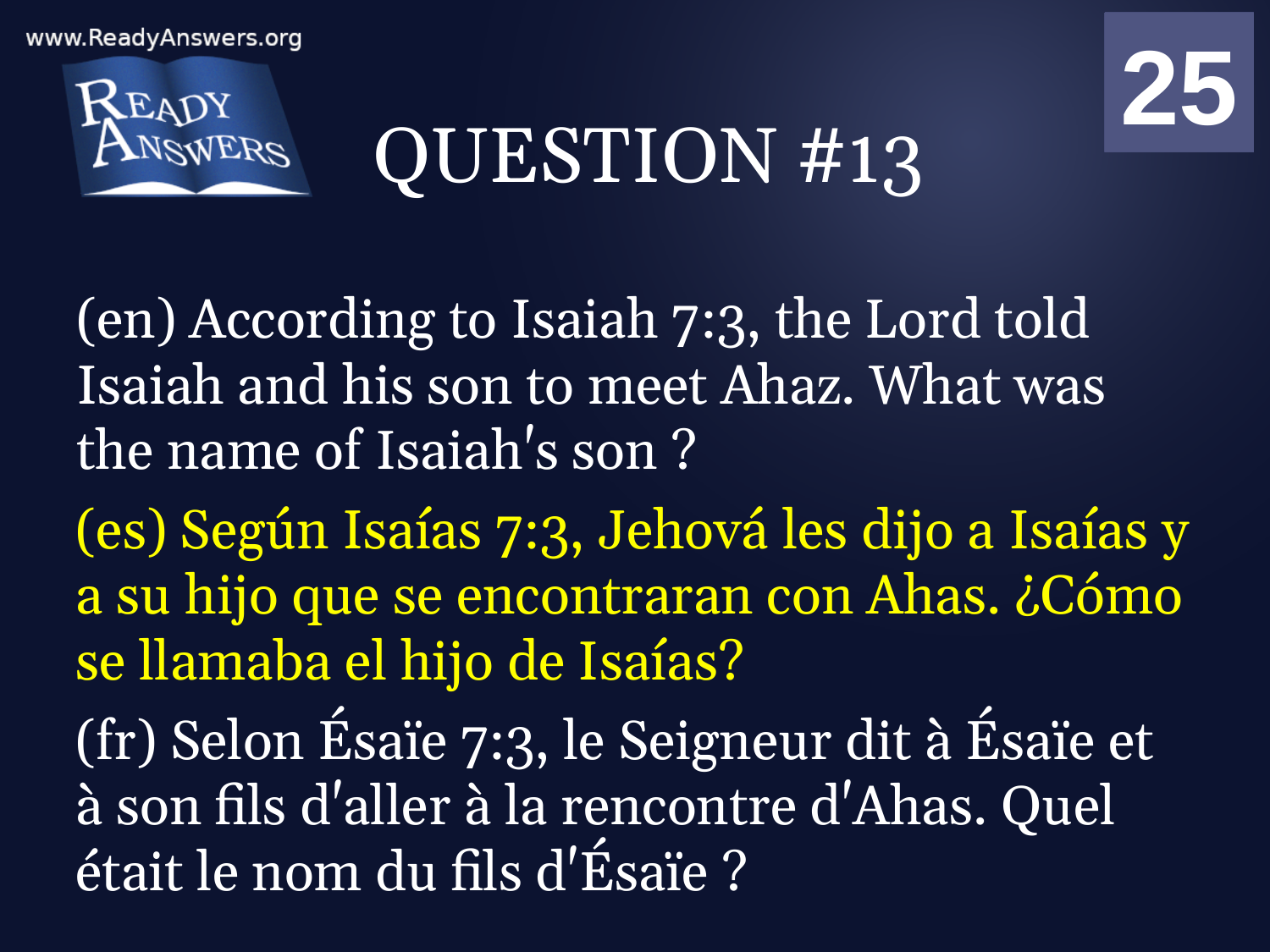

01
02
03
04
05
06
07
08
09
10
11
12
13
14
15
16
17
18
19
20
21
22
23
24
25
00
# QUESTION #13
(en) According to Isaiah 7:3, the Lord told Isaiah and his son to meet Ahaz. What was the name of Isaiah's son ?
(es) Según Isaías 7:3, Jehová les dijo a Isaías y a su hijo que se encontraran con Ahas. ¿Cómo se llamaba el hijo de Isaías?
(fr) Selon Ésaïe 7:3, le Seigneur dit à Ésaïe et à son fils d'aller à la rencontre d'Ahas. Quel était le nom du fils d'Ésaïe ?